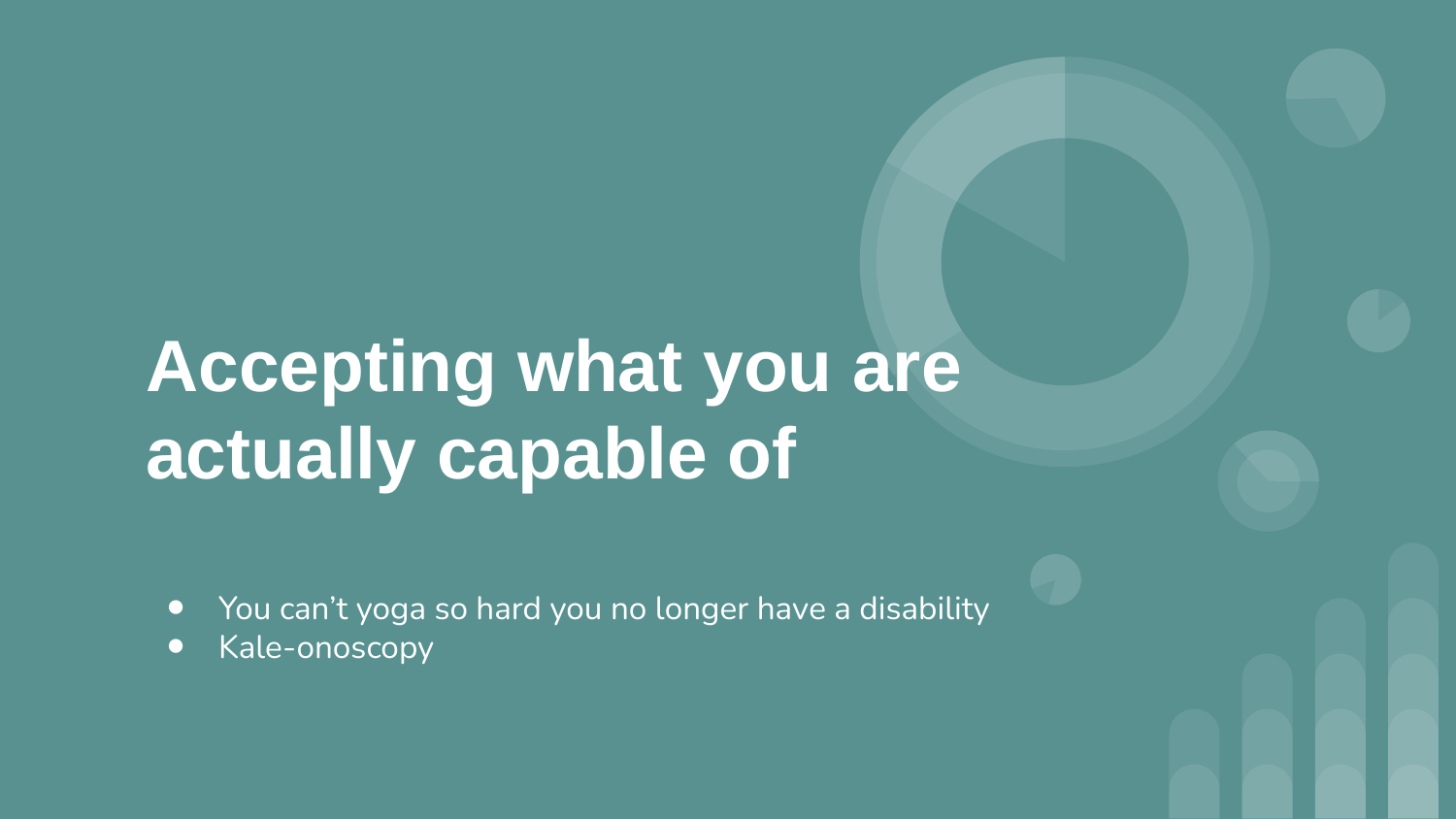

# Accepting what you are actually capable of
You can’t yoga so hard you no longer have a disability
Kale-onoscopy